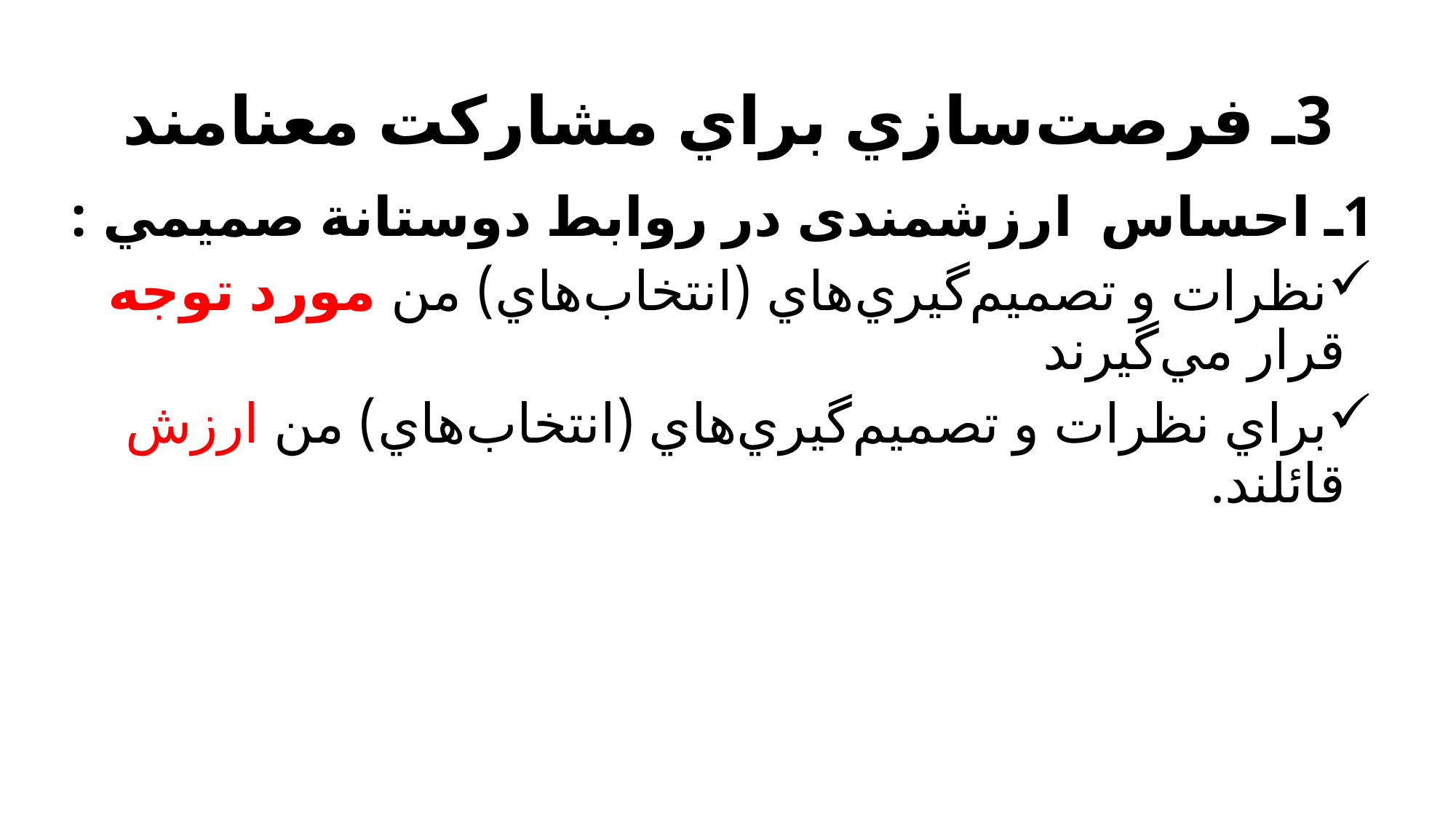

# 3ـ فرصت‌سازي براي مشاركت معنامند
1ـ احساس  ارزشمندی در روابط دوستانة صميمي :
نظرات و تصميم‌گيري‌هاي (انتخاب‌هاي) من مورد توجه قرار مي‌گيرند
براي نظرات و تصميم‌گيري‌هاي (انتخاب‌هاي) من ارزش قائلند.